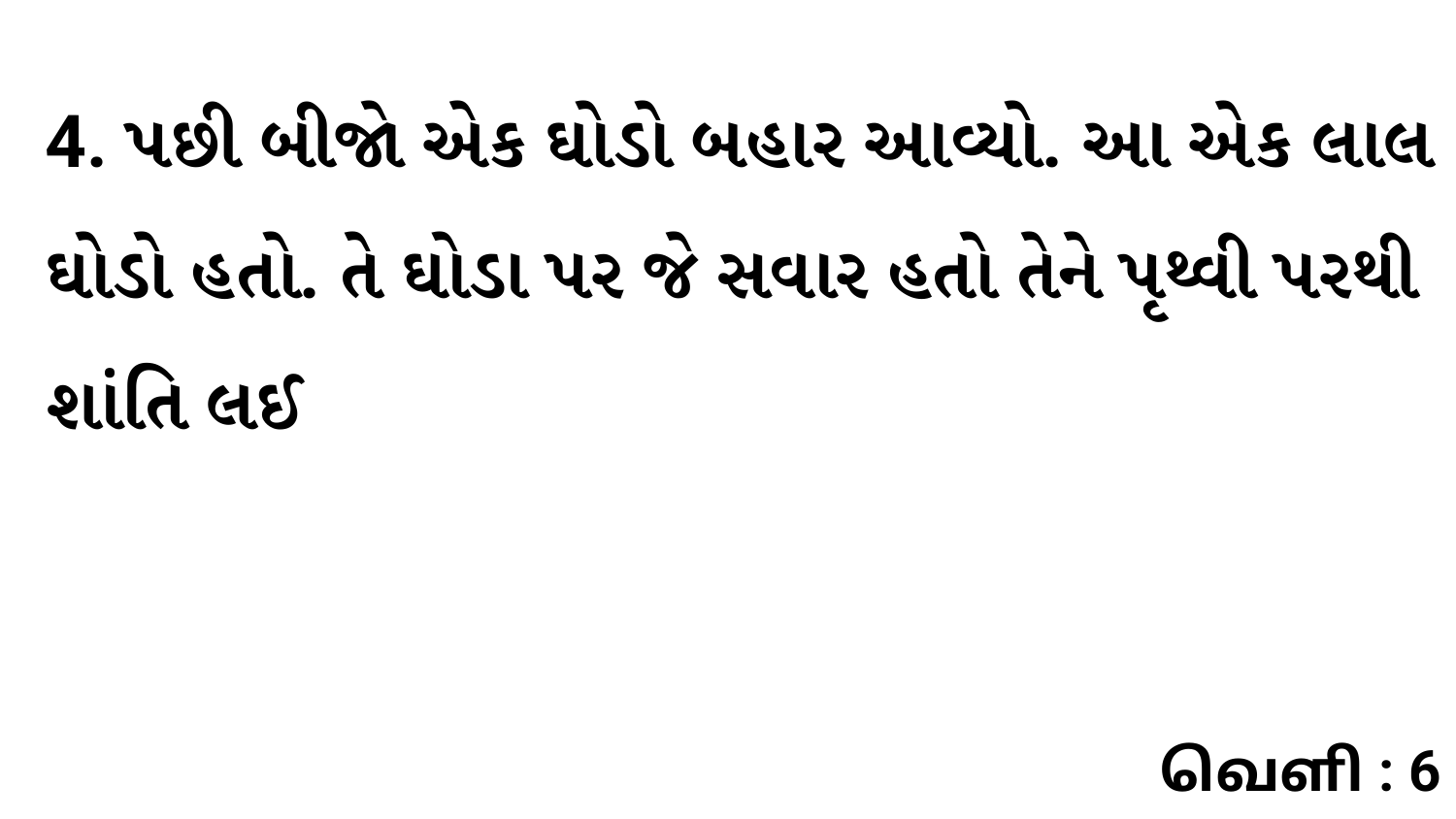

4. પછી બીજો એક ઘોડો બહાર આવ્યો. આ એક લાલ ઘોડો હતો. તે ઘોડા પર જે સવાર હતો તેને પૃથ્વી પરથી શાંતિ લઈ
வெளி : 6